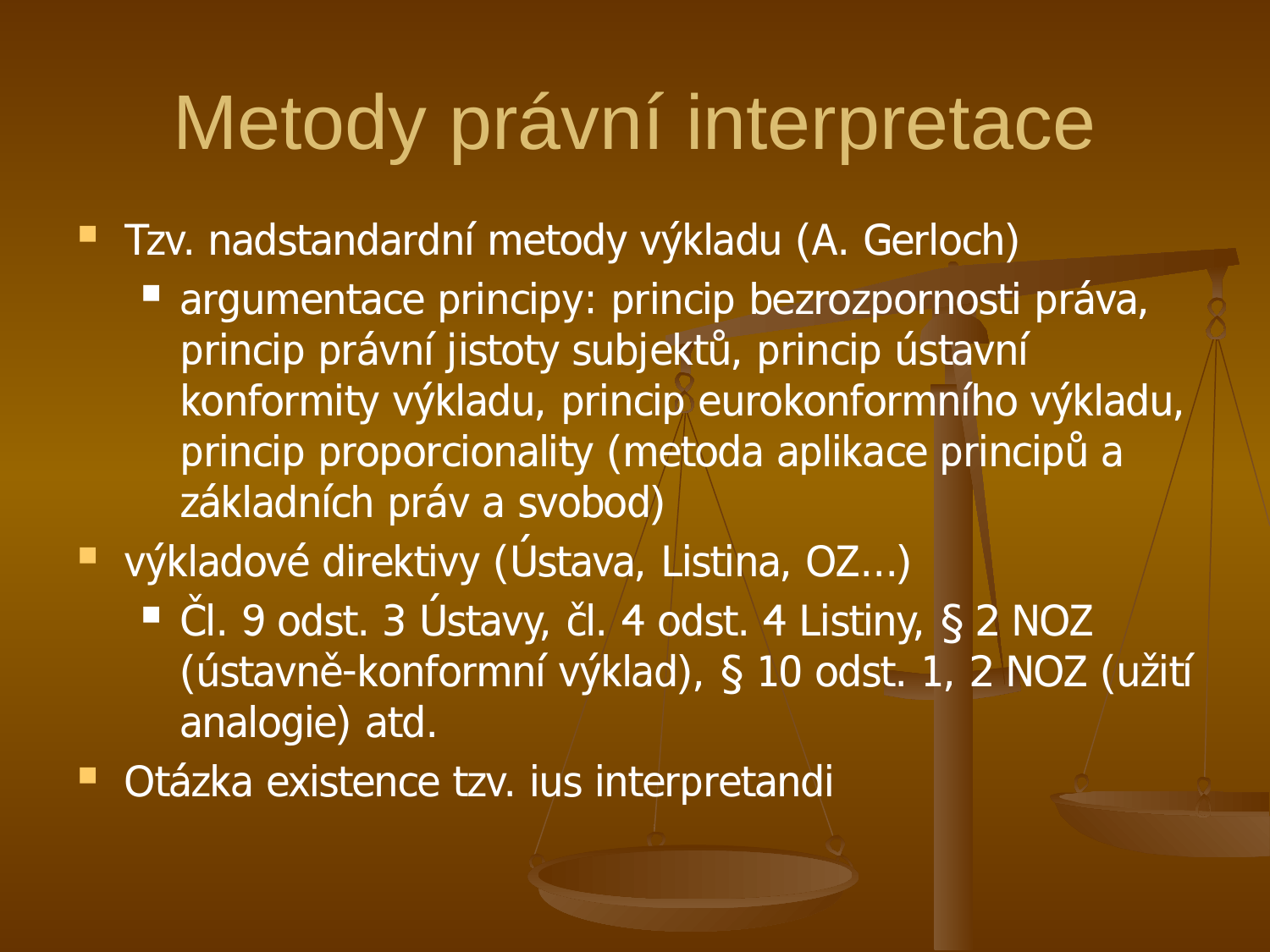

# Metody právní interpretace
Tzv. nadstandardní metody výkladu (A. Gerloch)
argumentace principy: princip bezrozpornosti práva, princip právní jistoty subjektů, princip ústavní konformity výkladu, princip eurokonformního výkladu, princip proporcionality (metoda aplikace principů a základních práv a svobod)
výkladové direktivy (Ústava, Listina, OZ...)
Čl. 9 odst. 3 Ústavy, čl. 4 odst. 4 Listiny, § 2 NOZ (ústavně-konformní výklad), § 10 odst. 1, 2 NOZ (užití analogie) atd.
Otázka existence tzv. ius interpretandi